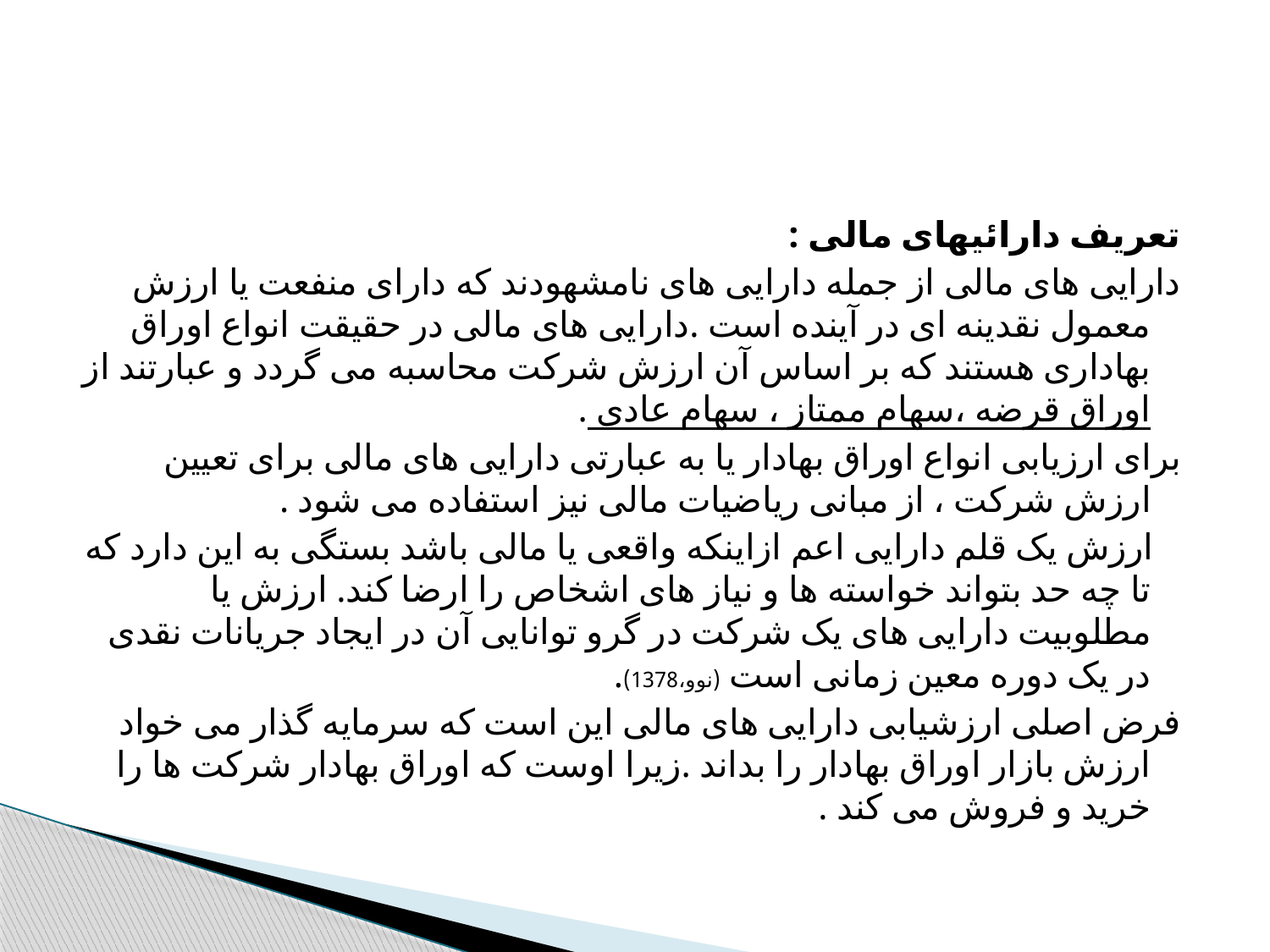

#
تعریف دارائیهای مالی :
دارایی های مالی از جمله دارایی های نامشهودند که دارای منفعت یا ارزش معمول نقدینه ای در آینده است .دارایی های مالی در حقیقت انواع اوراق بهاداری هستند که بر اساس آن ارزش شرکت محاسبه می گردد و عبارتند از اوراق قرضه ،سهام ممتاز ، سهام عادی .
برای ارزیابی انواع اوراق بهادار یا به عبارتی دارایی های مالی برای تعیین ارزش شرکت ، از مبانی ریاضیات مالی نیز استفاده می شود .
   ارزش یک قلم دارایی اعم ازاینکه واقعی یا مالی باشد بستگی به این دارد که تا چه حد بتواند خواسته ها و نیاز های اشخاص را ارضا کند. ارزش یا مطلوبیت دارایی های یک شرکت در گرو توانایی آن در ایجاد جریانات نقدی در یک دوره معین زمانی است (نوو،1378).
فرض اصلی ارزشیابی دارایی های مالی این است که سرمایه گذار می خواد ارزش بازار اوراق بهادار را بداند .زیرا اوست که اوراق بهادار شرکت ها را خرید و فروش می کند .